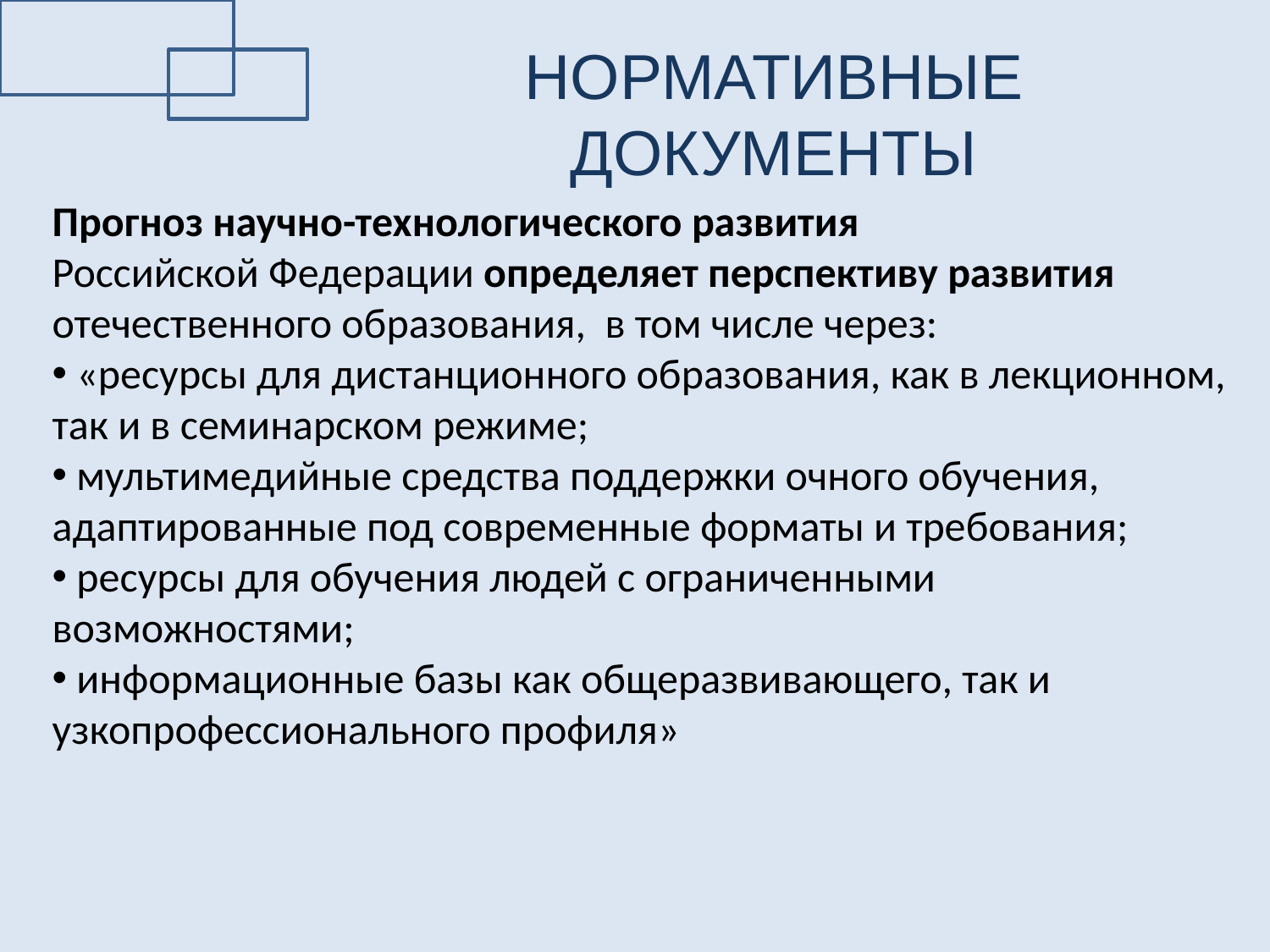

НОРМАТИВНЫЕ ДОКУМЕНТЫ
Прогноз научно-технологического развития
Российской Федерации определяет перспективу развития отечественного образования,  в том числе через:
 «ресурсы для дистанционного образования, как в лекционном, так и в семинарском режиме;
 мультимедийные средства поддержки очного обучения, адаптированные под современные форматы и требования;
 ресурсы для обучения людей с ограниченными возможностями;
 информационные базы как общеразвивающего, так и узкопрофессионального профиля»